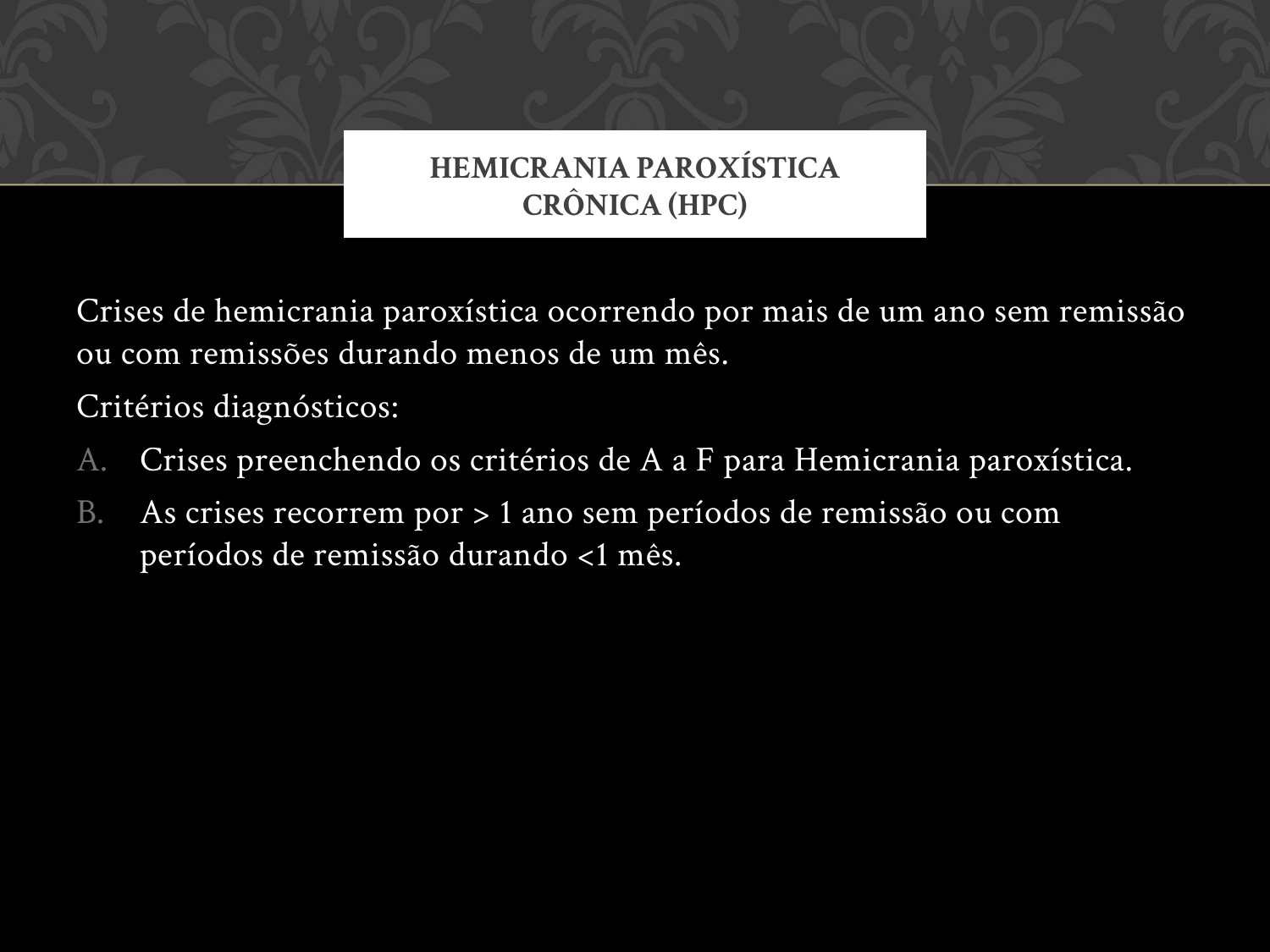

# Hemicrania paroxística crônica (HPC)
Crises de hemicrania paroxística ocorrendo por mais de um ano sem remissão ou com remissões durando menos de um mês.
Critérios diagnósticos:
Crises preenchendo os critérios de A a F para Hemicrania paroxística.
As crises recorrem por > 1 ano sem períodos de remissão ou com períodos de remissão durando <1 mês.